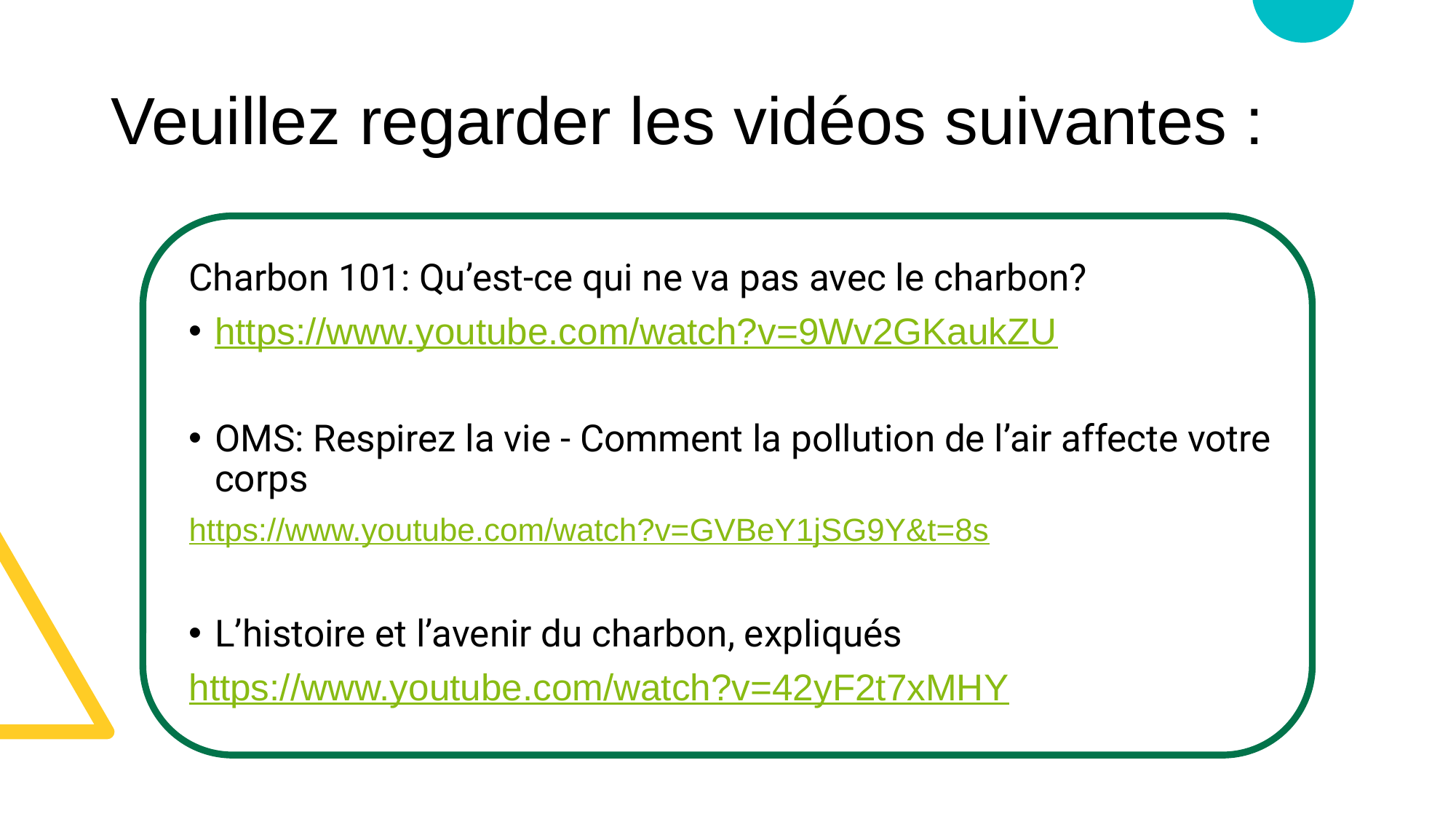

# Veuillez regarder les vidéos suivantes :
Charbon 101: Qu’est-ce qui ne va pas avec le charbon?
https://www.youtube.com/watch?v=9Wv2GKaukZU

OMS: Respirez la vie - Comment la pollution de l’air affecte votre corps
https://www.youtube.com/watch?v=GVBeY1jSG9Y&t=8s

L’histoire et l’avenir du charbon, expliqués
https://www.youtube.com/watch?v=42yF2t7xMHY